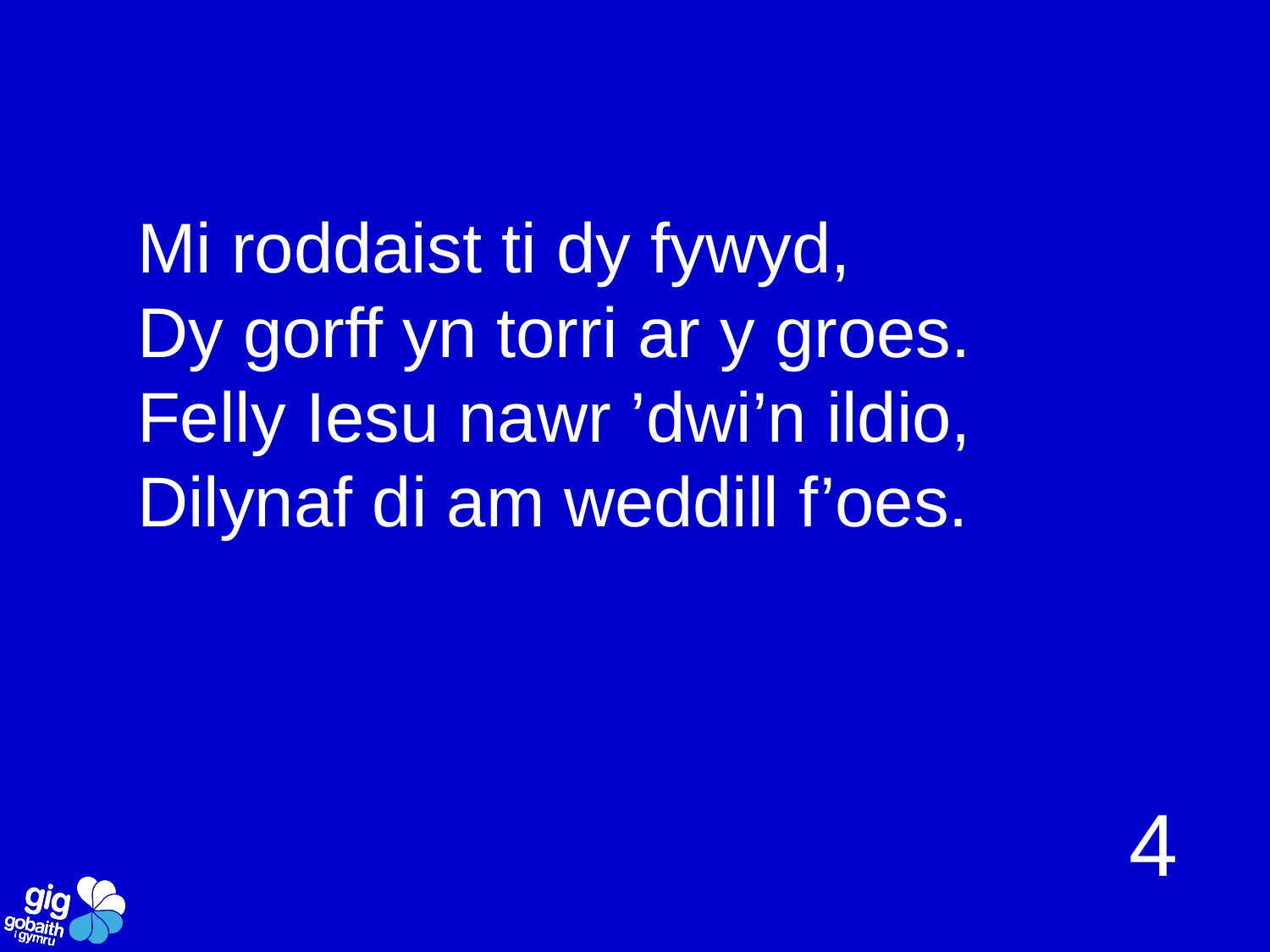

Mi roddaist ti dy fywyd,
Dy gorff yn torri ar y groes.
Felly Iesu nawr ’dwi’n ildio,
Dilynaf di am weddill f’oes.
4